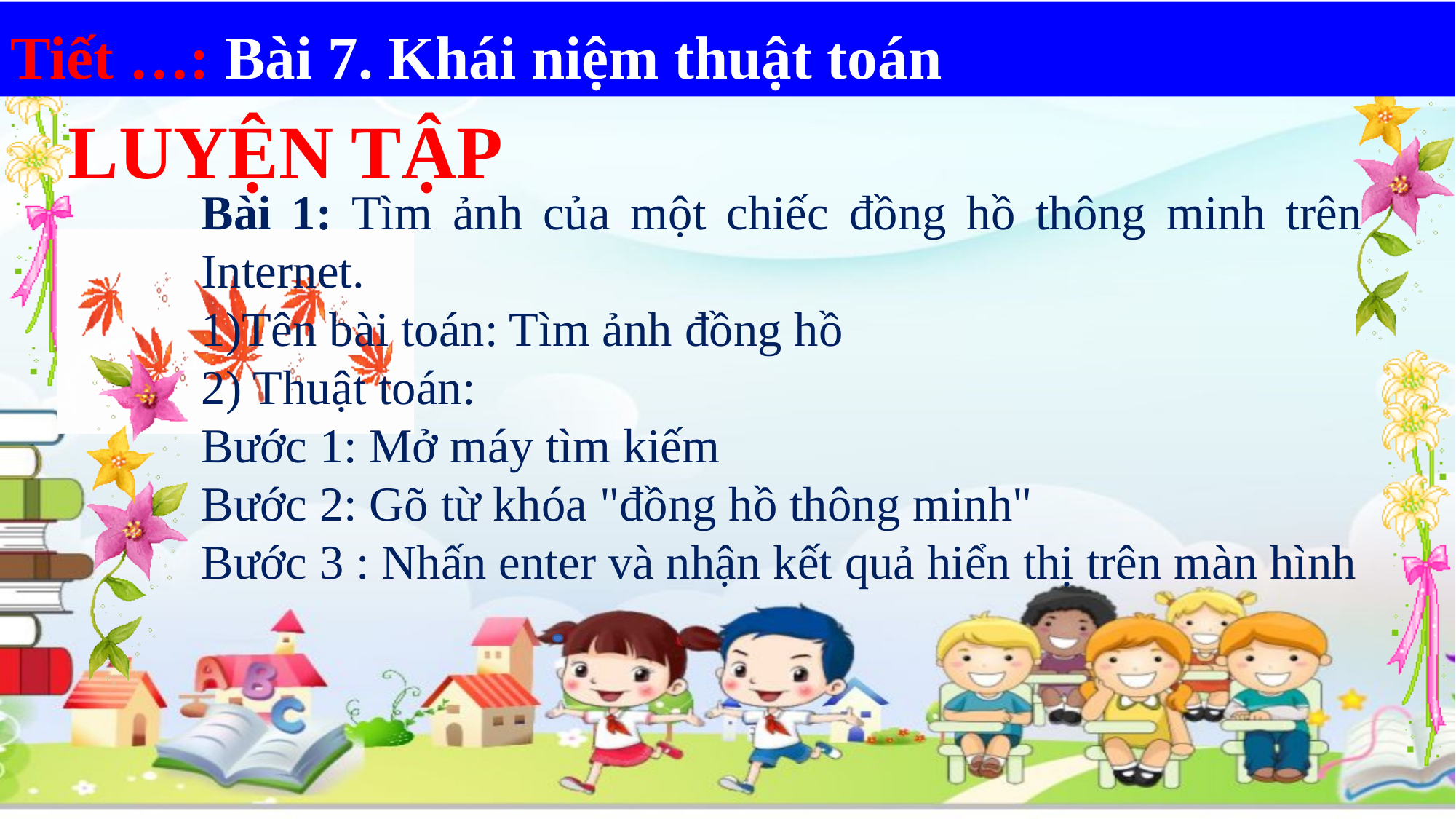

Tiết …: Bài 7. Khái niệm thuật toán
LUYỆN TẬP
Bài 1: Tìm ảnh của một chiếc đồng hồ thông minh trên Internet.
1)Tên bài toán: Tìm ảnh đồng hồ
2) Thuật toán:
Bước 1: Mở máy tìm kiếm
Bước 2: Gõ từ khóa "đồng hồ thông minh"
Bước 3 : Nhấn enter và nhận kết quả hiển thị trên màn hình